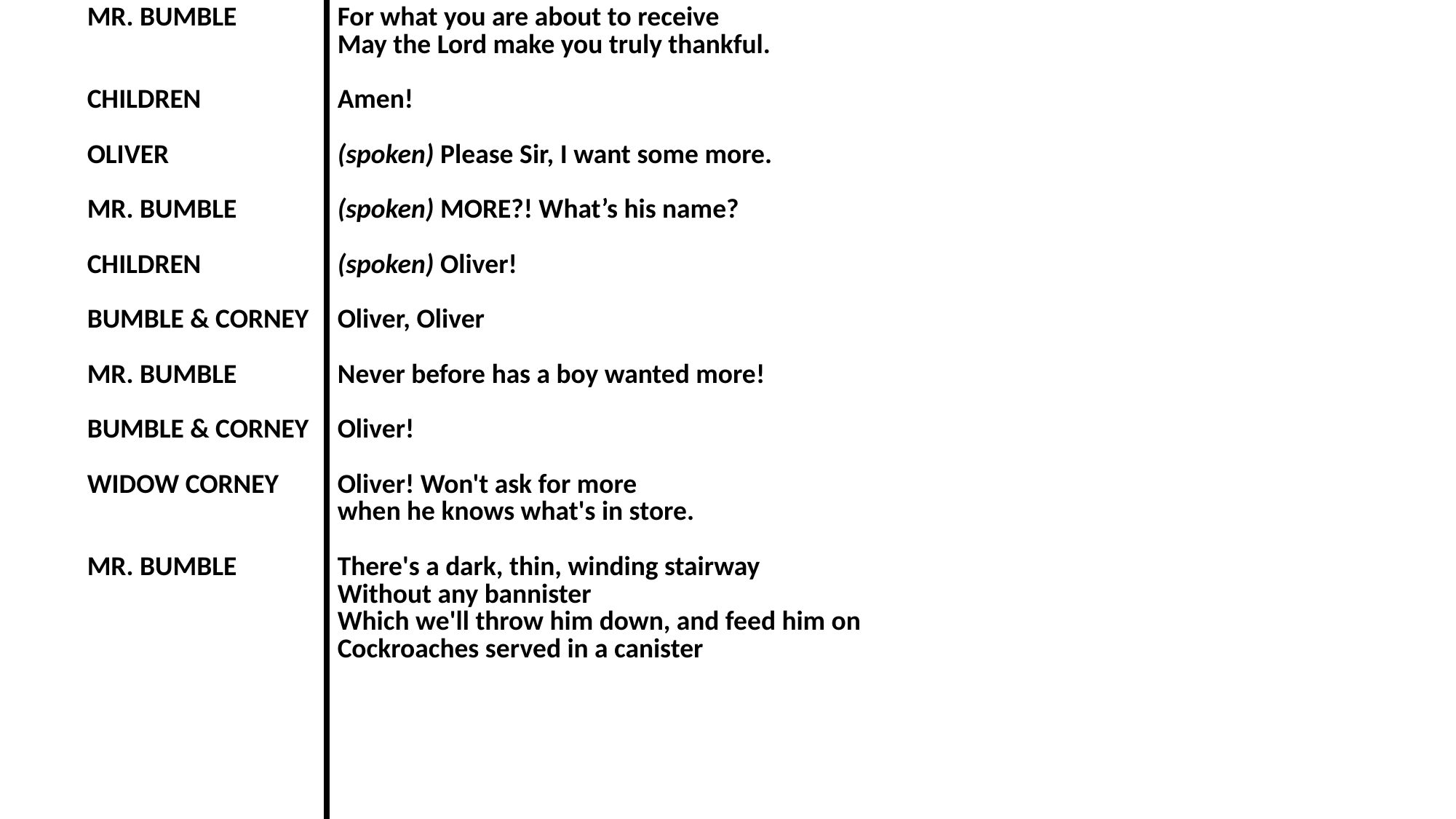

| MR. BUMBLE CHILDREN OLIVER MR. BUMBLE CHILDREN BUMBLE & CORNEY MR. BUMBLE BUMBLE & CORNEY WIDOW CORNEY MR. BUMBLE | For what you are about to receive May the Lord make you truly thankful. Amen! (spoken) Please Sir, I want some more. (spoken) MORE?! What’s his name? (spoken) Oliver! Oliver, Oliver Never before has a boy wanted more! Oliver! Oliver! Won't ask for more when he knows what's in store. There's a dark, thin, winding stairway Without any bannister Which we'll throw him down, and feed him on Cockroaches served in a canister |
| --- | --- |